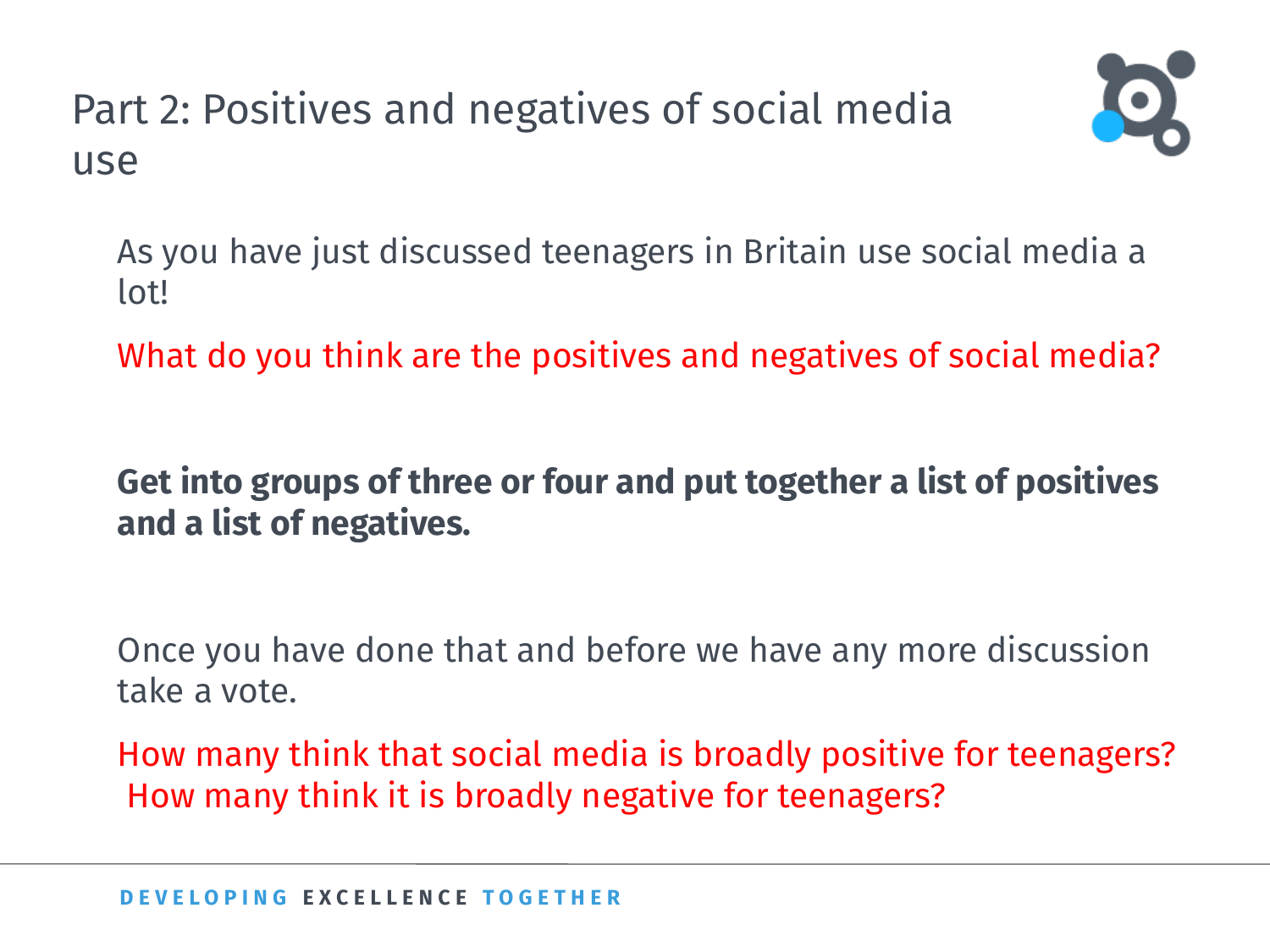

# Part 2: Positives and negatives of social media use
Part 1: Young People and social media use
As you have just discussed teenagers in Britain use social media a lot!
What do you think are the positives and negatives of social media?

Get into groups of three or four and put together a list of positives and a list of negatives.

Once you have done that and before we have any more discussion take a vote.
How many think that social media is broadly positive for teenagers?  How many think it is broadly negative for teenagers?